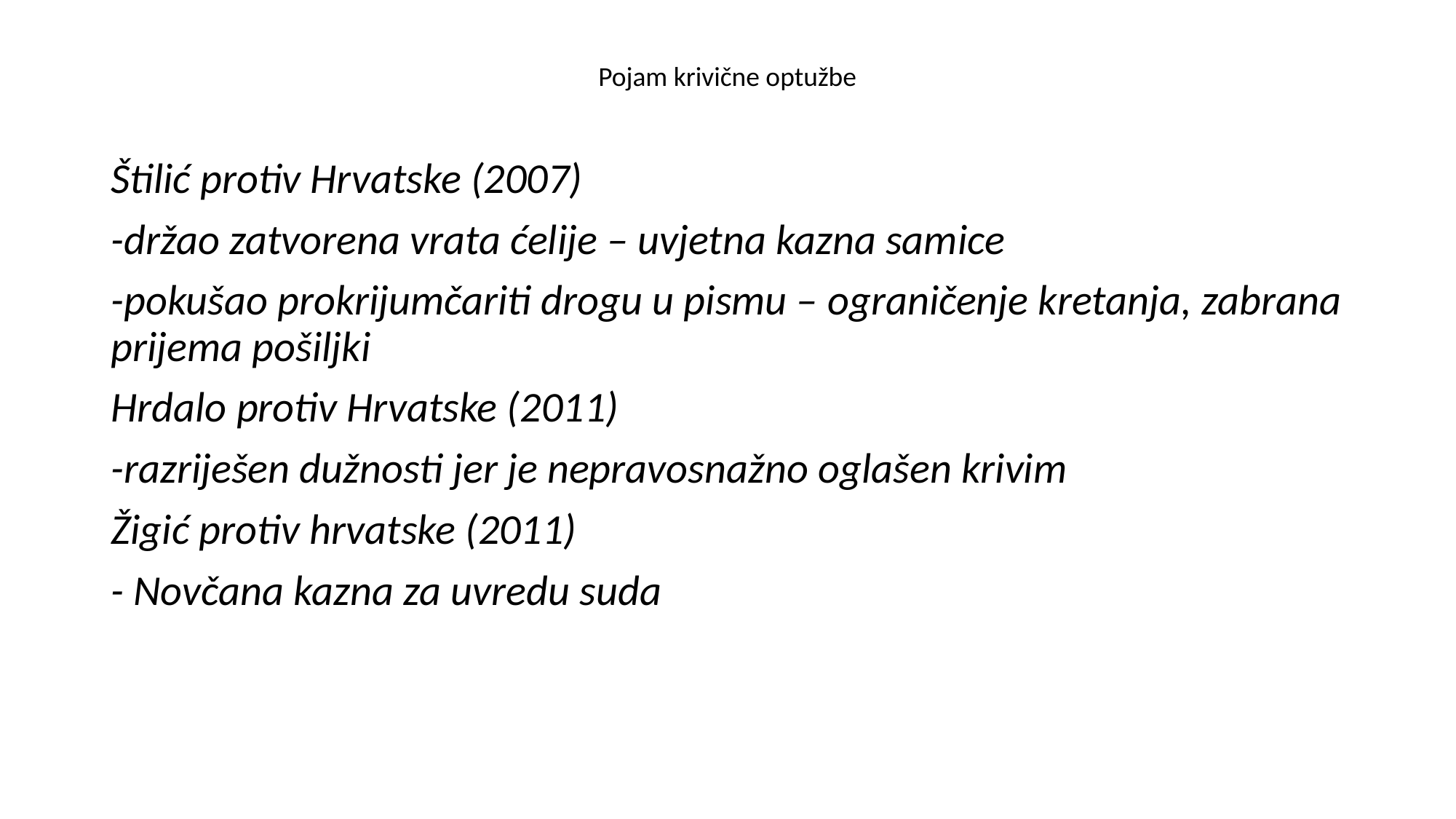

# Pojam krivične optužbe
Štilić protiv Hrvatske (2007)
-držao zatvorena vrata ćelije – uvjetna kazna samice
-pokušao prokrijumčariti drogu u pismu – ograničenje kretanja, zabrana prijema pošiljki
Hrdalo protiv Hrvatske (2011)
-razriješen dužnosti jer je nepravosnažno oglašen krivim
Žigić protiv hrvatske (2011)
- Novčana kazna za uvredu suda